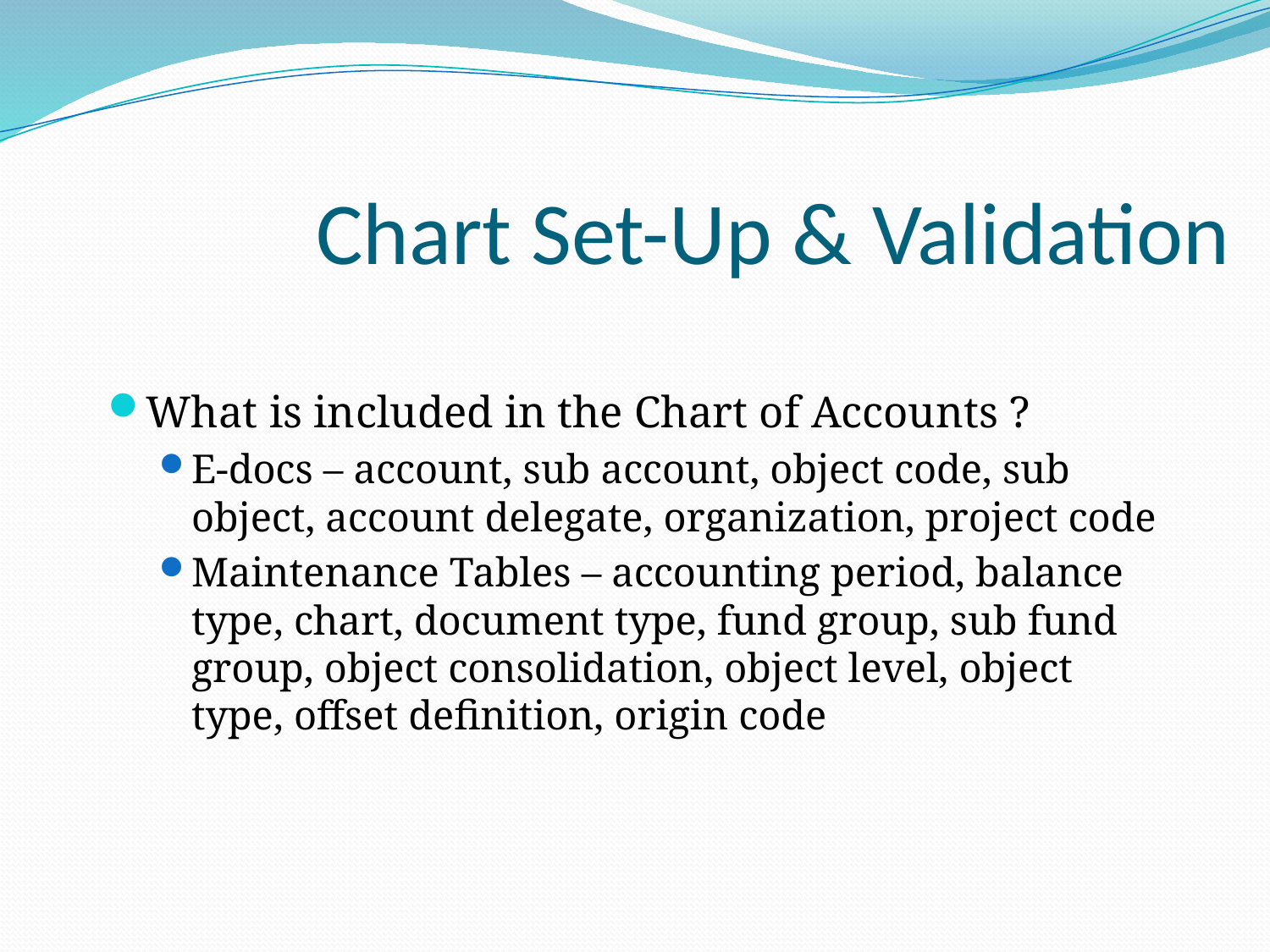

# Chart Set-Up & Validation
What is included in the Chart of Accounts ?
E-docs – account, sub account, object code, sub object, account delegate, organization, project code
Maintenance Tables – accounting period, balance type, chart, document type, fund group, sub fund group, object consolidation, object level, object type, offset definition, origin code